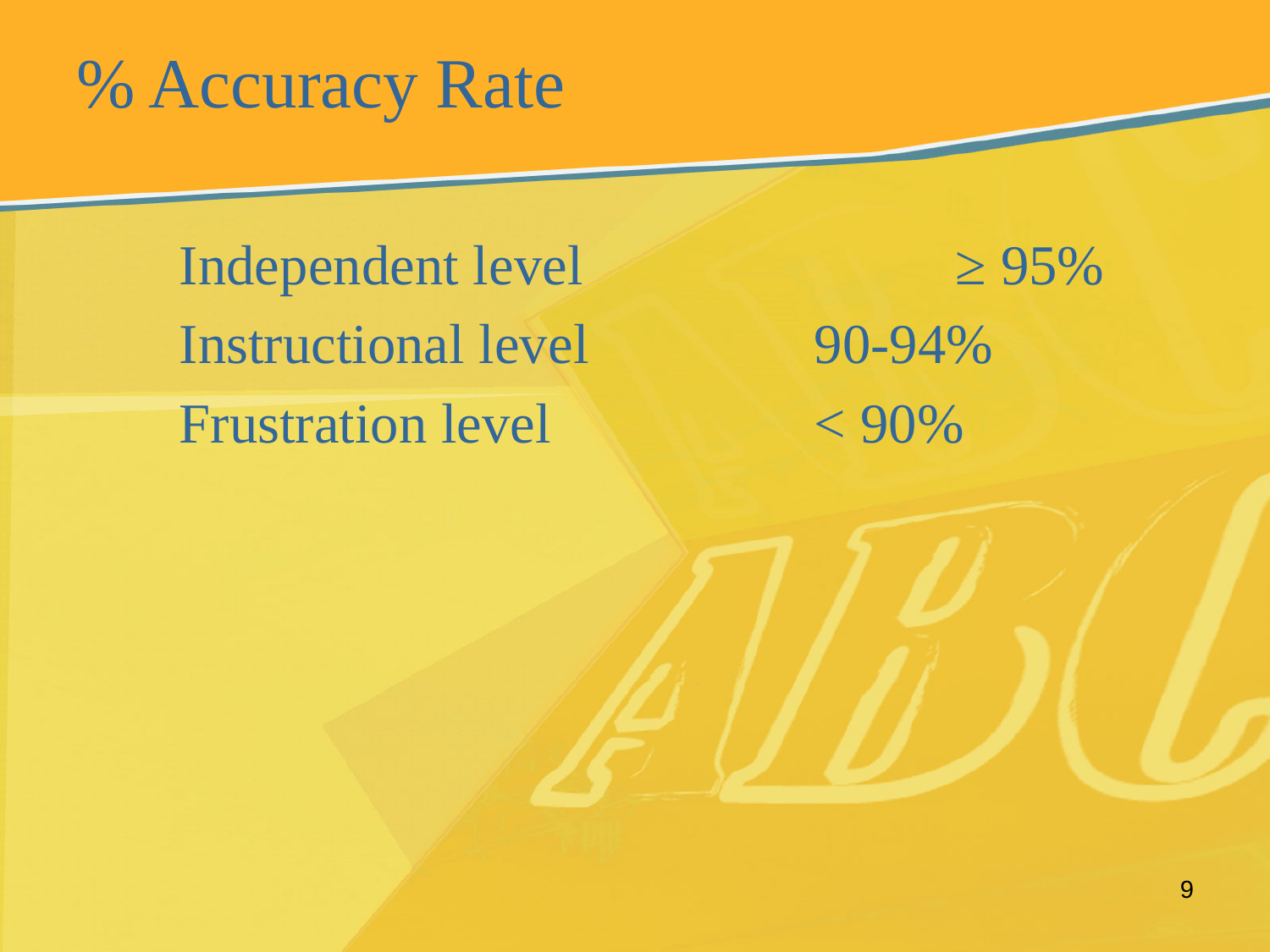

# % Accuracy Rate
	Independent level			 ≥ 95%
	Instructional level		90-94%
	Frustration level			< 90%
9